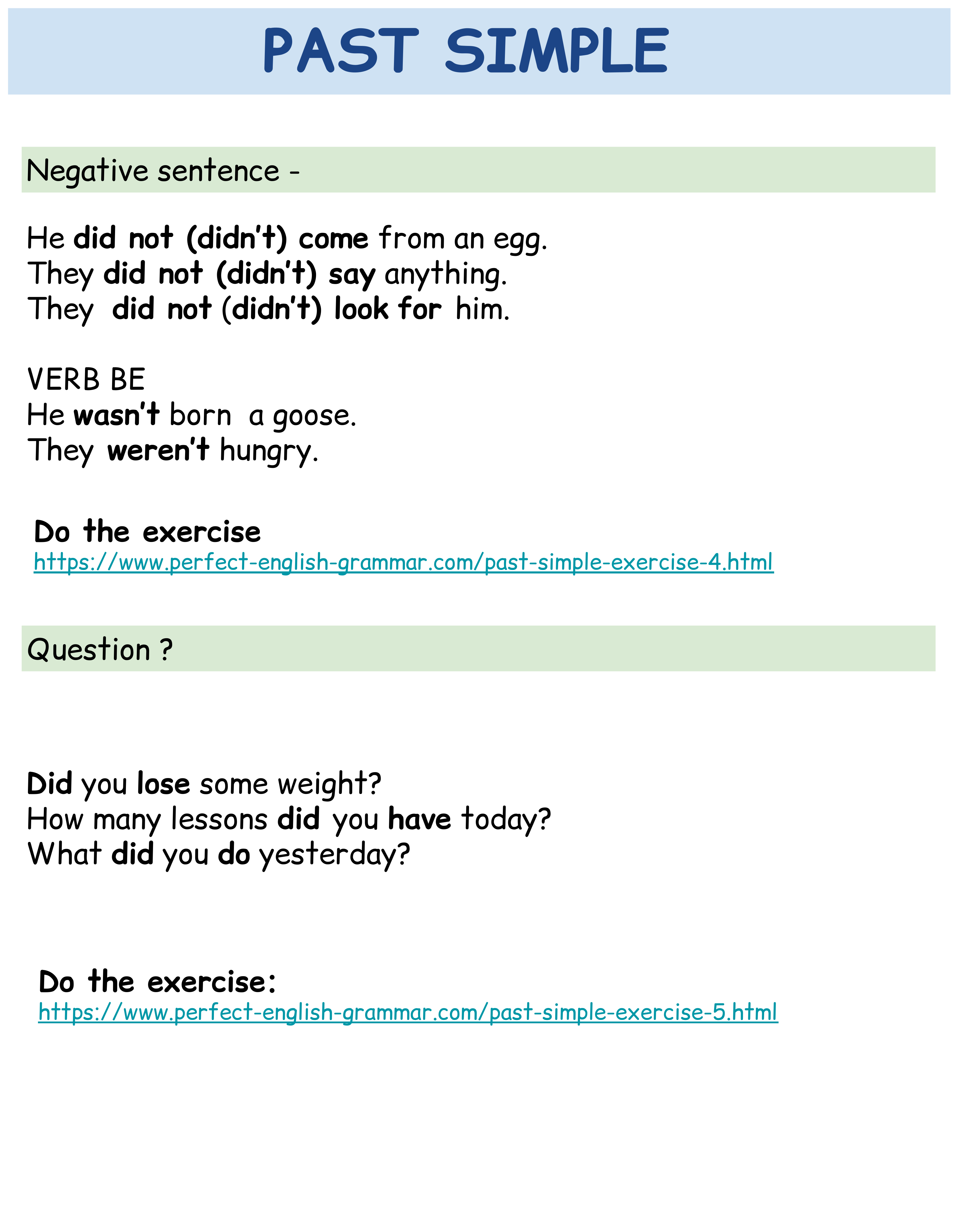

PAST SIMPLE
Negative sentence -
He did not (didn’t) come from an egg.
They did not (didn’t) say anything.
They  did not (didn’t) look for him.

VERB BE
He wasn’t born  a goose.
They weren’t hungry.

Do the exercise
https://www.perfect-english-grammar.com/past-simple-exercise-4.html

Question ?

Did you lose some weight?
How many lessons did you have today?
What did you do yesterday?
Do the exercise:
https://www.perfect-english-grammar.com/past-simple-exercise-5.html